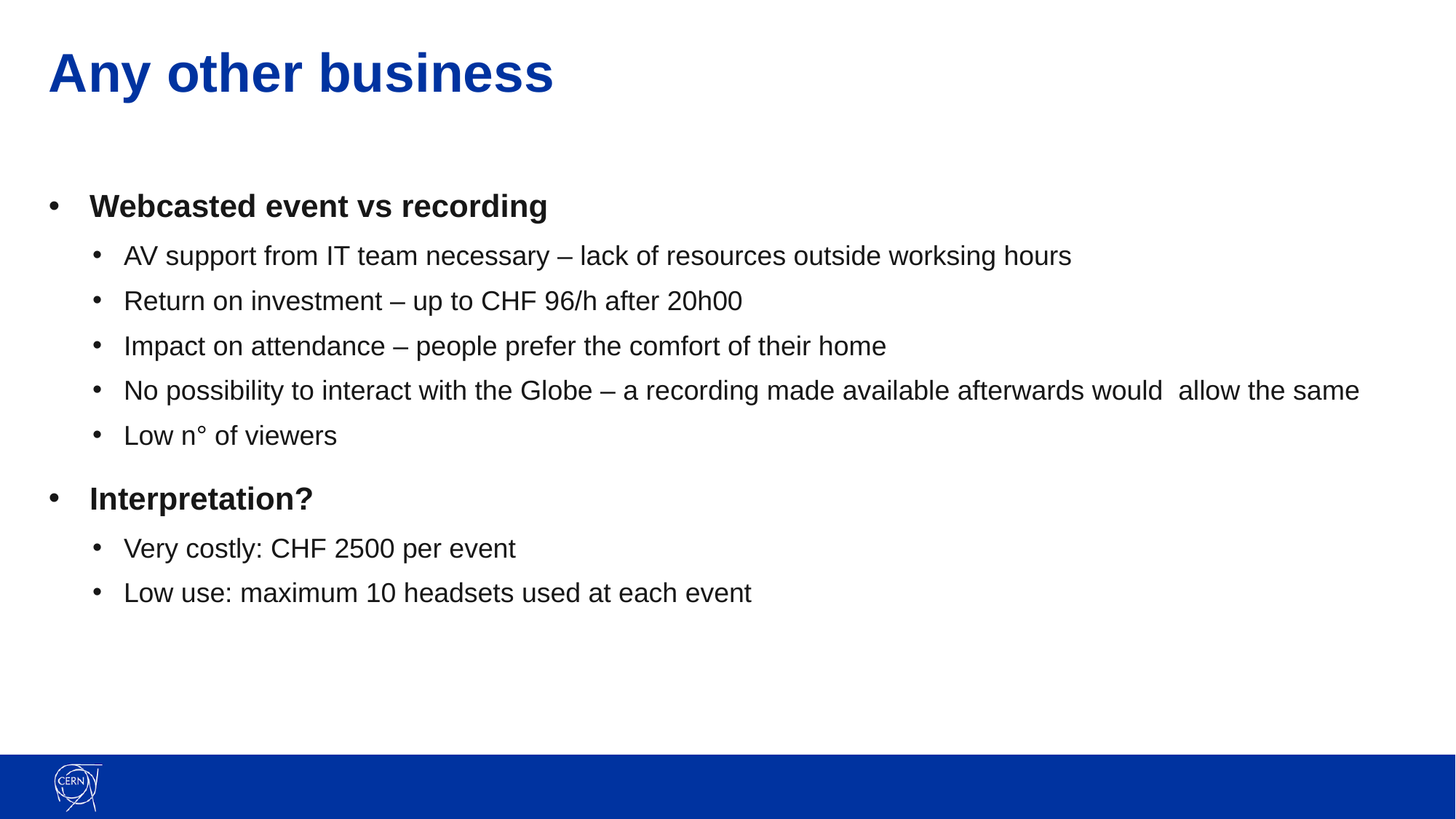

# Any other business
Webcasted event vs recording
AV support from IT team necessary – lack of resources outside worksing hours
Return on investment – up to CHF 96/h after 20h00
Impact on attendance – people prefer the comfort of their home
No possibility to interact with the Globe – a recording made available afterwards would  allow the same
Low n° of viewers
Interpretation?
Very costly: CHF 2500 per event
Low use: maximum 10 headsets used at each event